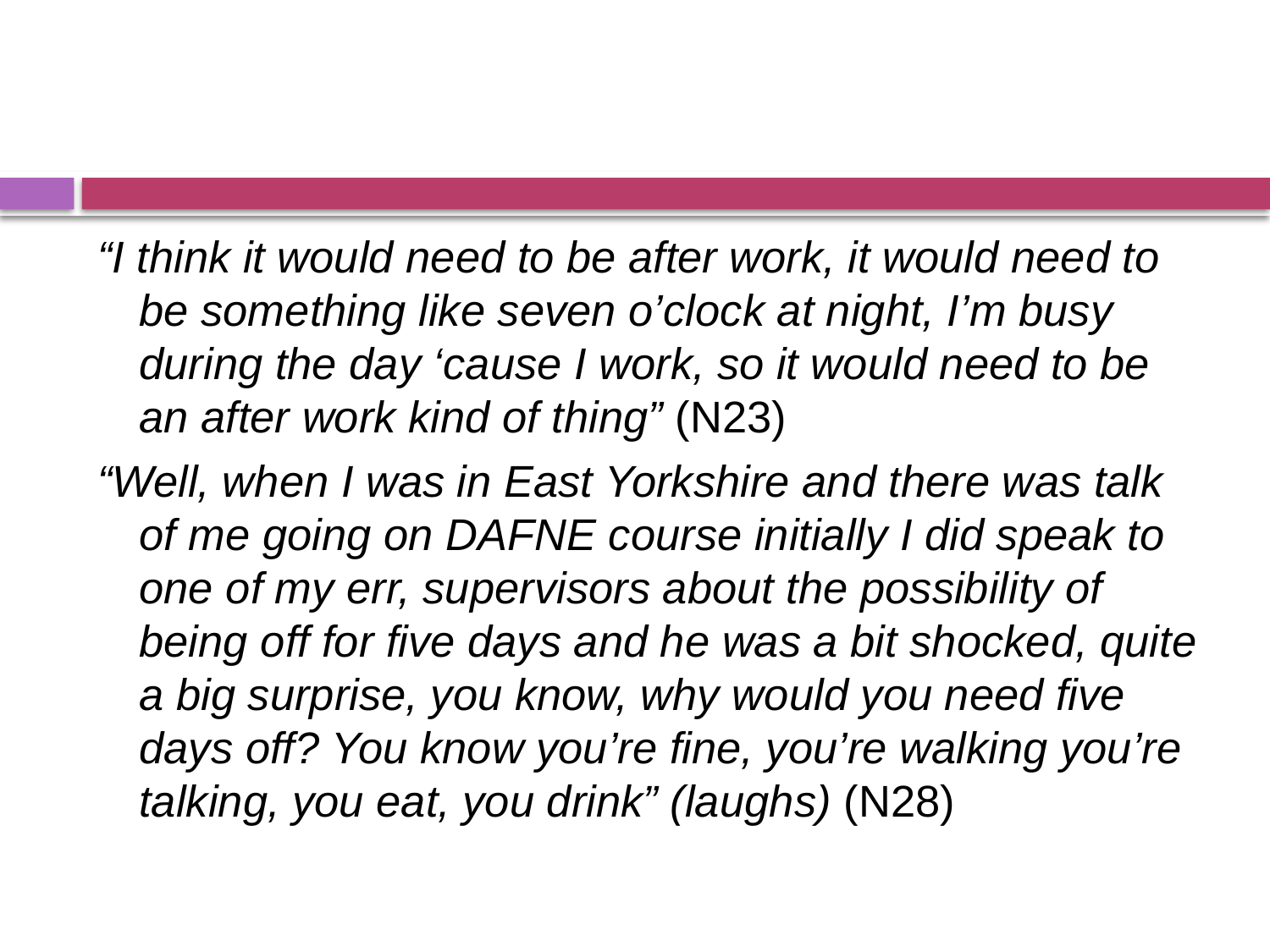

#
“I think it would need to be after work, it would need to be something like seven o’clock at night, I’m busy during the day ‘cause I work, so it would need to be an after work kind of thing” (N23)
“Well, when I was in East Yorkshire and there was talk of me going on DAFNE course initially I did speak to one of my err, supervisors about the possibility of being off for five days and he was a bit shocked, quite a big surprise, you know, why would you need five days off? You know you’re fine, you’re walking you’re talking, you eat, you drink” (laughs) (N28)